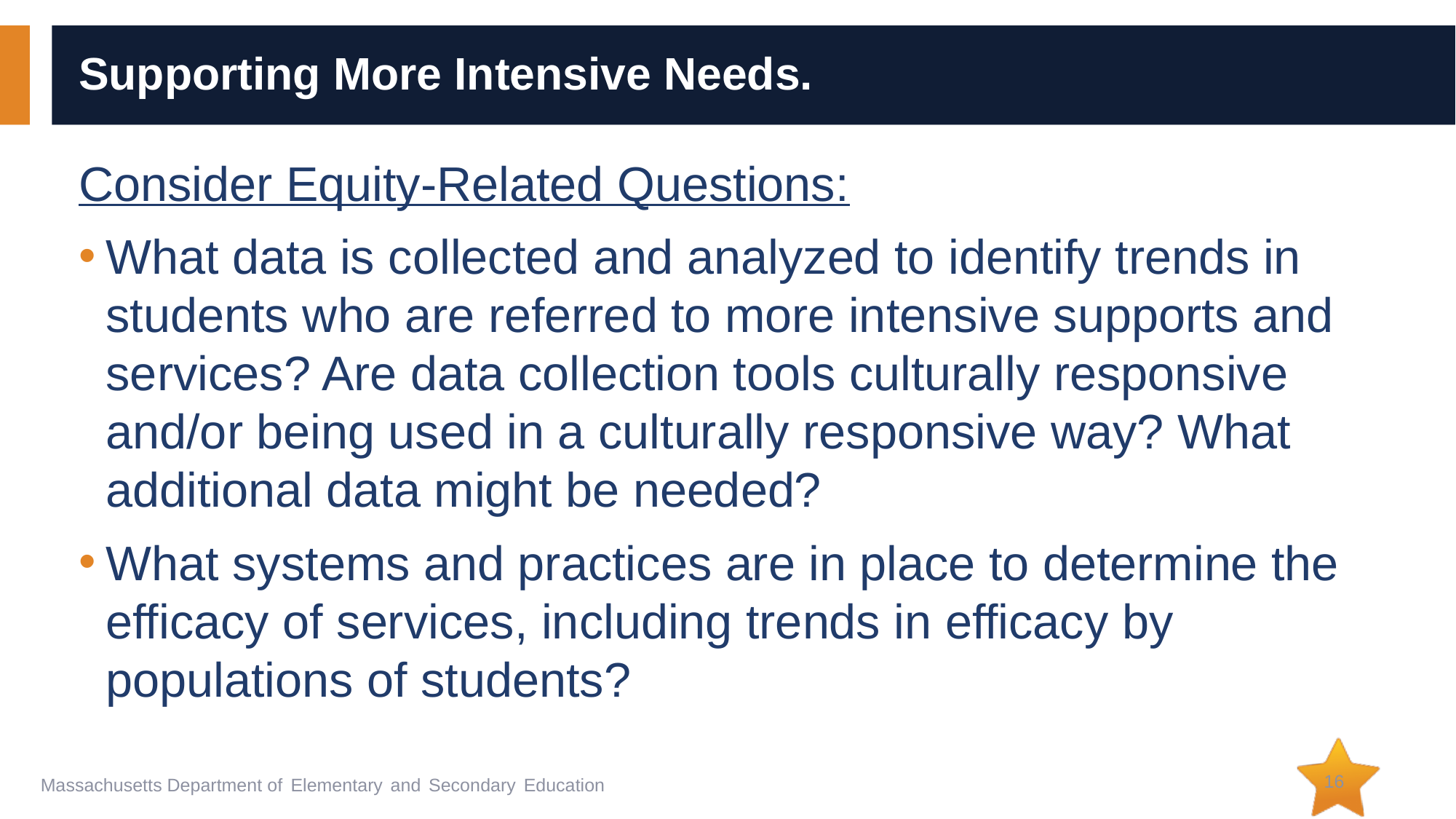

# Supporting More Intensive Needs.
Consider Equity-Related Questions:
What data is collected and analyzed to identify trends in students who are referred to more intensive supports and services? Are data collection tools culturally responsive and/or being used in a culturally responsive way? What additional data might be needed?
What systems and practices are in place to determine the efficacy of services, including trends in efficacy by populations of students?

16